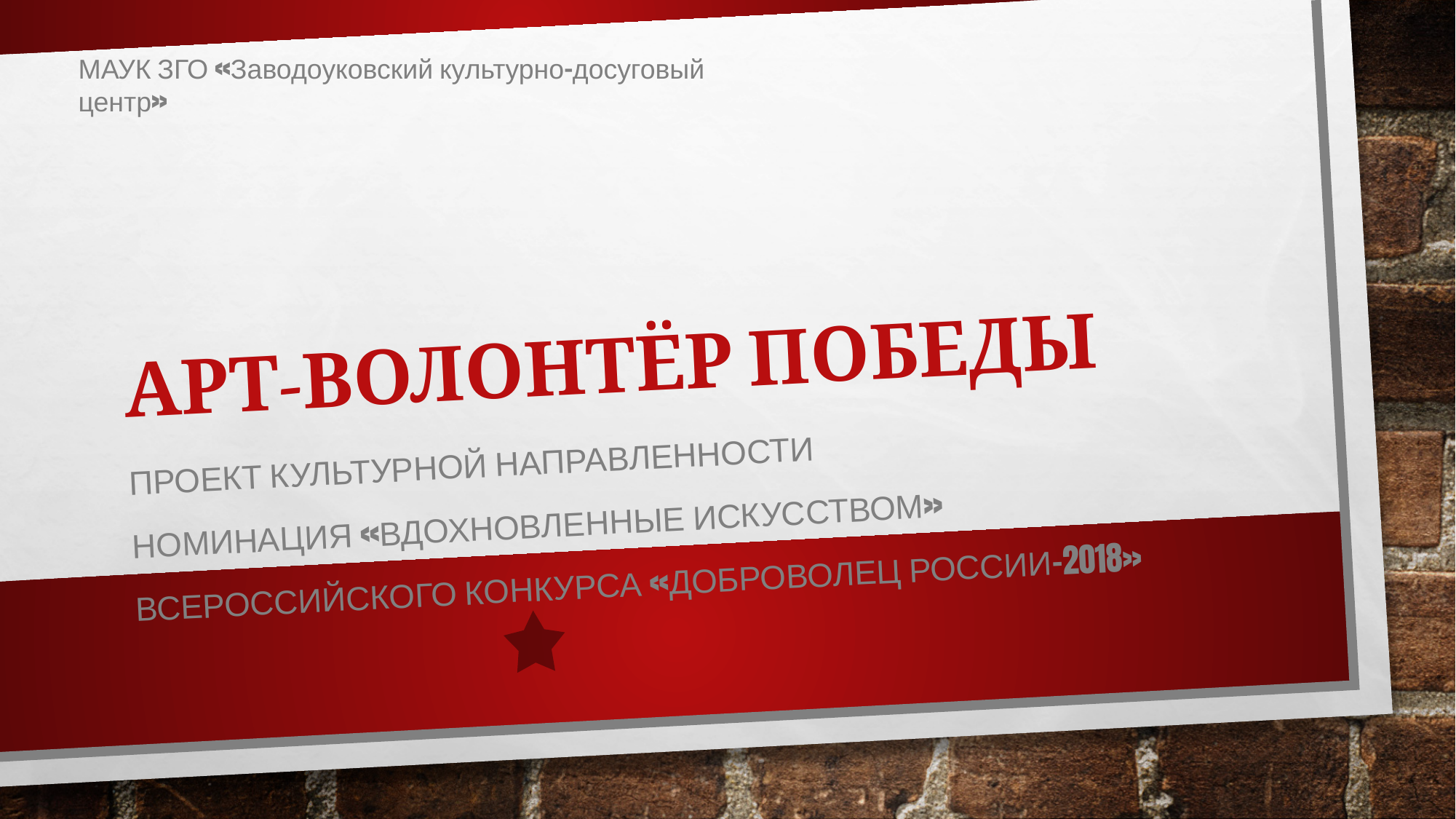

МАУК ЗГО «Заводоуковский культурно-досуговый центр»
# АРТ-волонтёр победы
проект культурной направленности
Номинация «Вдохновленные искусством»
всероссийского конкурса «доброволец россии-2018»